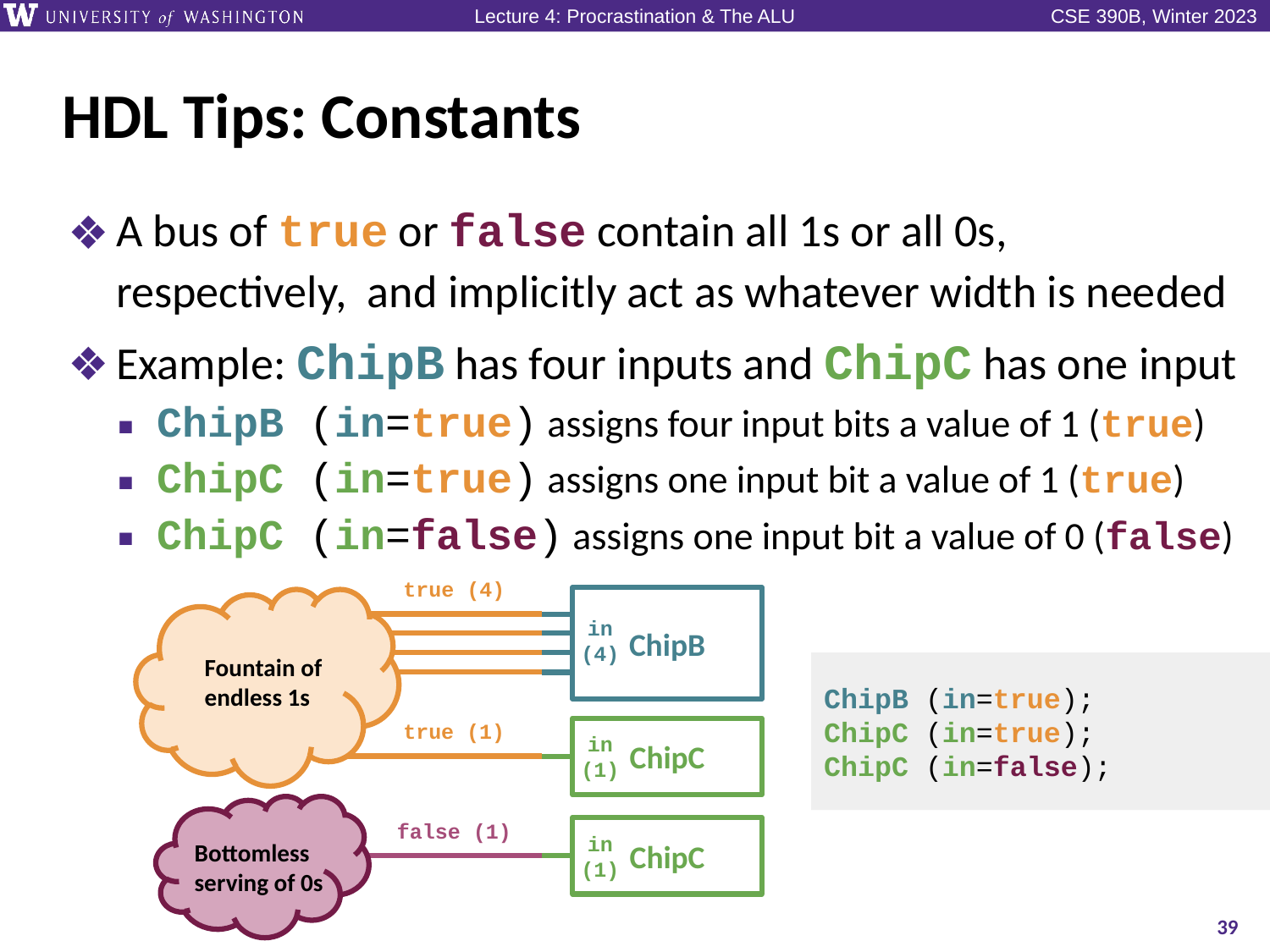

# HDL Tips: Constants
A bus of true or false contain all 1s or all 0s, respectively,  and implicitly act as whatever width is needed
Example: ChipB has four inputs and ChipC has one input
ChipB (in=true) assigns four input bits a value of 1 (true)
ChipC (in=true) assigns one input bit a value of 1 (true)
ChipC (in=false) assigns one input bit a value of 0 (false)

true (4)
ChipB

in (4)
Fountain of endless 1s
true (1)
ChipC
in (1)

false (1)
ChipC
Bottomless serving of 0s
in (1)
ChipB (in=true);
ChipC (in=true);
ChipC (in=false);
39